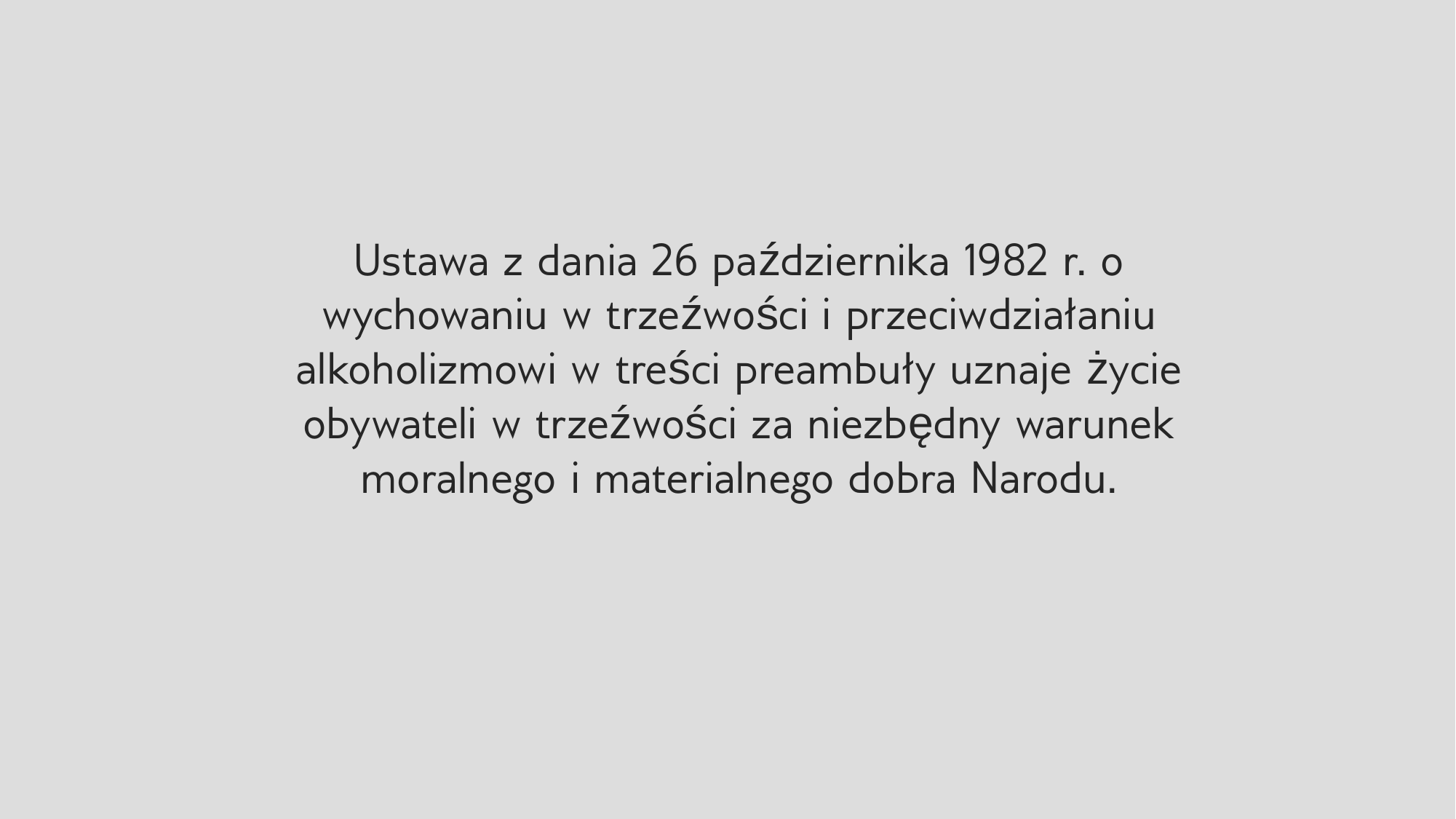

Ustawa z dania 26 października 1982 r. o wychowaniu w trzeźwości i przeciwdziałaniu alkoholizmowi w treści preambuły uznaje życie obywateli w trzeźwości za niezbędny warunek moralnego i materialnego dobra Narodu.